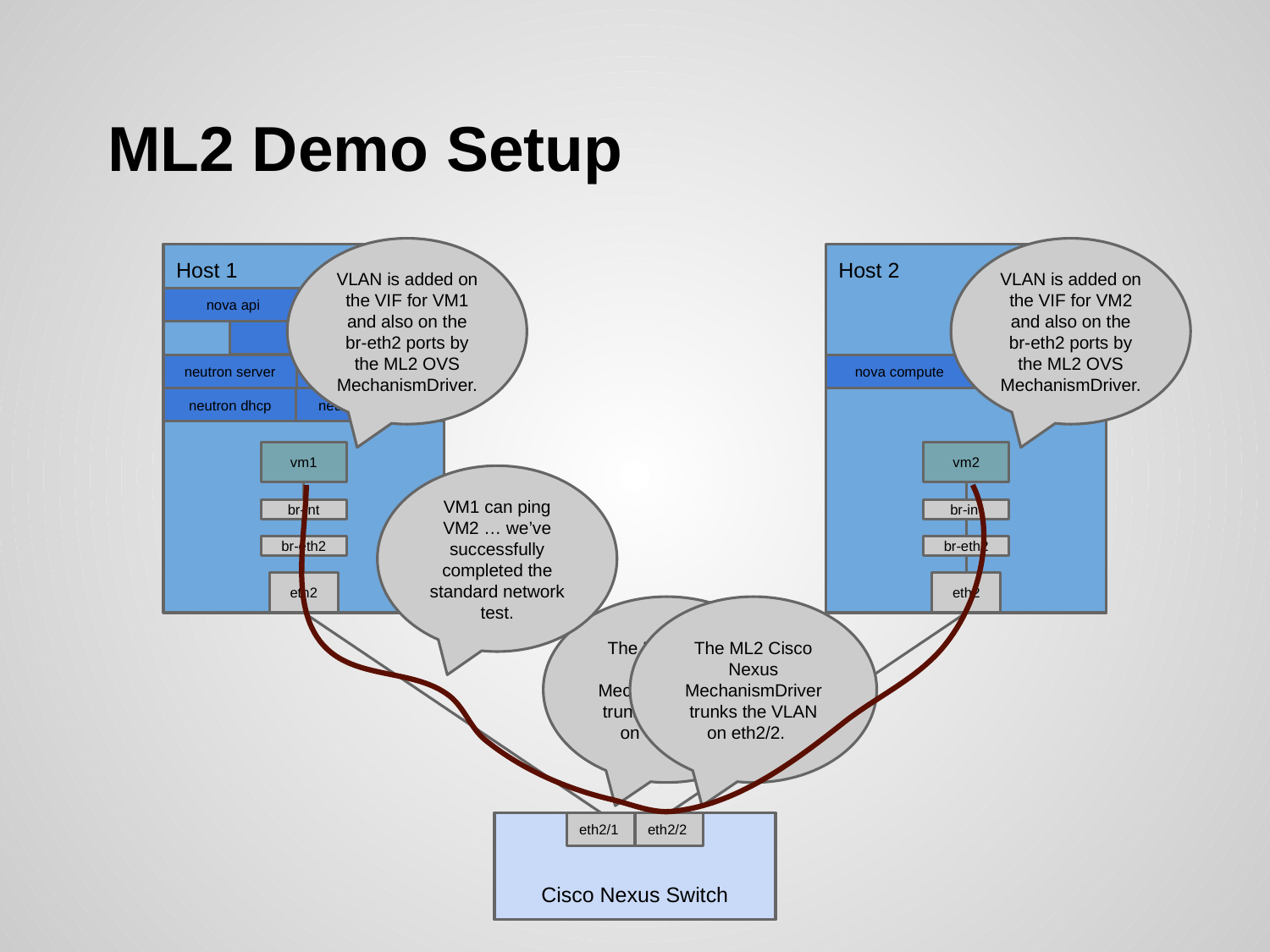

# ML2 Demo Setup
VLAN is added on the VIF for VM1 and also on the br-eth2 ports by the ML2 OVS MechanismDriver.
VLAN is added on the VIF for VM2 and also on the br-eth2 ports by the ML2 OVS MechanismDriver.
Host 1
Host 2
nova api
nova compute
...
neutron server
neutron ovs agent
nova compute
neutron ovs agent
neutron dhcp
neutron l3 agent
vm1
vm2
VM1 can ping VM2 … we’ve successfully completed the standard network test.

br-int
br-int
br-eth2
br-eth2
eth2
eth2
The ML2 Cisco Nexus MechanismDriver trunks the VLAN on eth2/1.
The ML2 Cisco Nexus MechanismDriver trunks the VLAN on eth2/2.
Cisco Nexus Switch
eth2/1
eth2/2